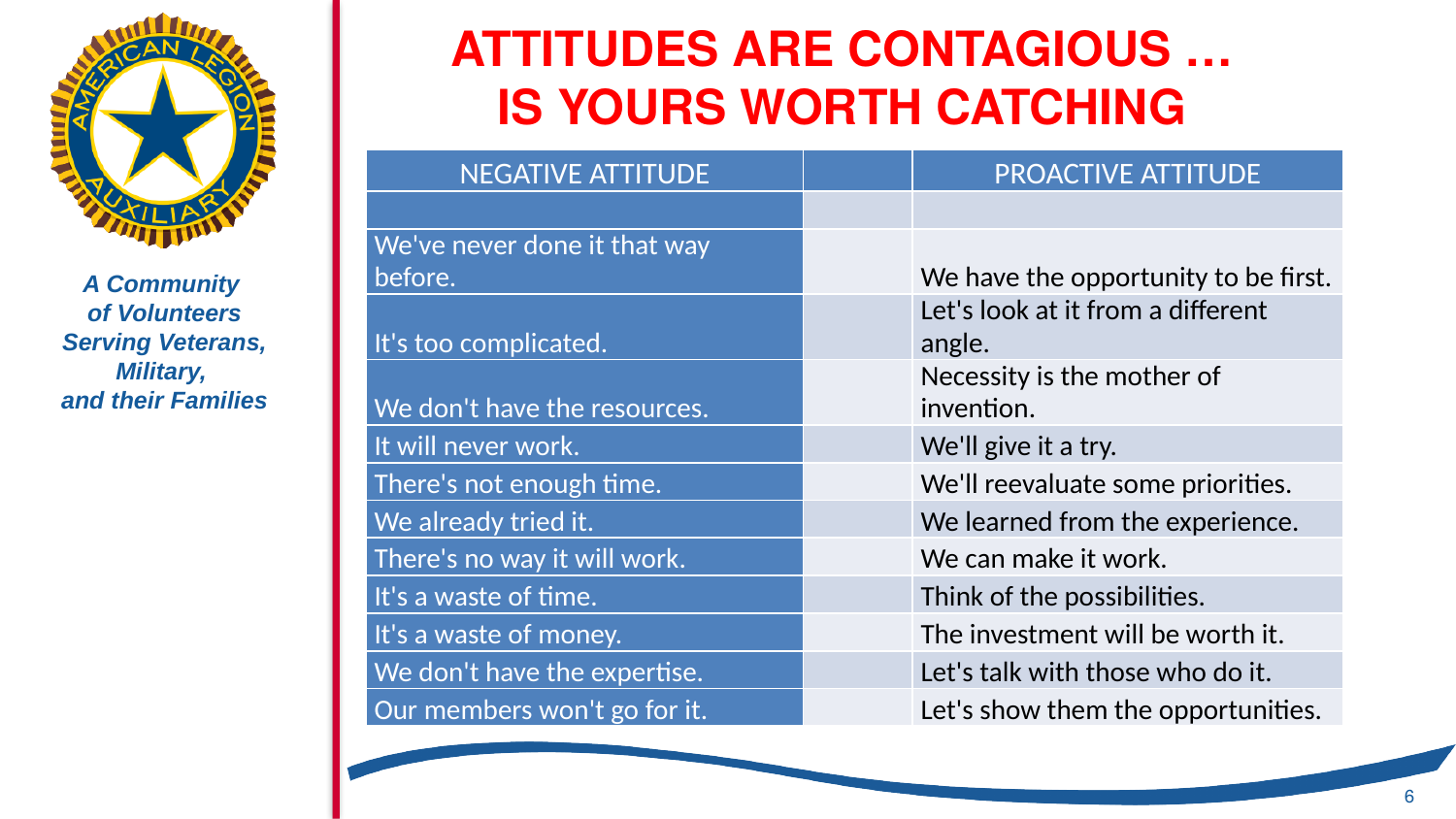

# ATTITUDES ARE CONTAGIOUS … IS YOURS WORTH CATCHING
| NEGATIVE ATTITUDE |  | PROACTIVE ATTITUDE |
| --- | --- | --- |
|  |  |  |
| We've never done it that way before. |  | We have the opportunity to be first. |
| It's too complicated. |  | Let's look at it from a different angle. |
| We don't have the resources. |  | Necessity is the mother of invention. |
| It will never work. |  | We'll give it a try. |
| There's not enough time. |  | We'll reevaluate some priorities. |
| We already tried it. |  | We learned from the experience. |
| There's no way it will work. |  | We can make it work. |
| It's a waste of time. |  | Think of the possibilities. |
| It's a waste of money. |  | The investment will be worth it. |
| We don't have the expertise. |  | Let's talk with those who do it. |
| Our members won't go for it. |  | Let's show them the opportunities. |
6